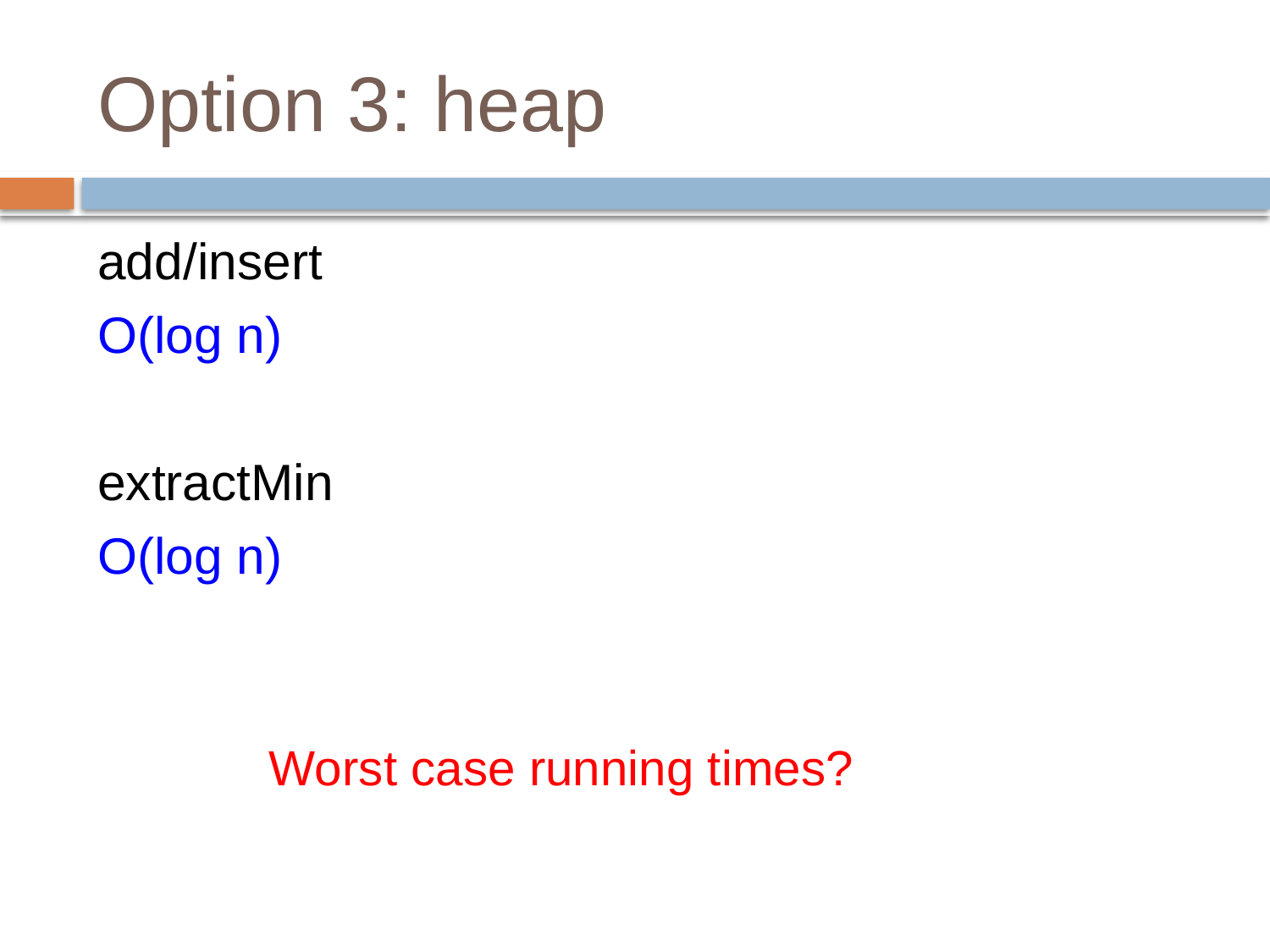

# Option 3: heap
add/insert
O(log n)

extractMin
O(log n)
Worst case running times?